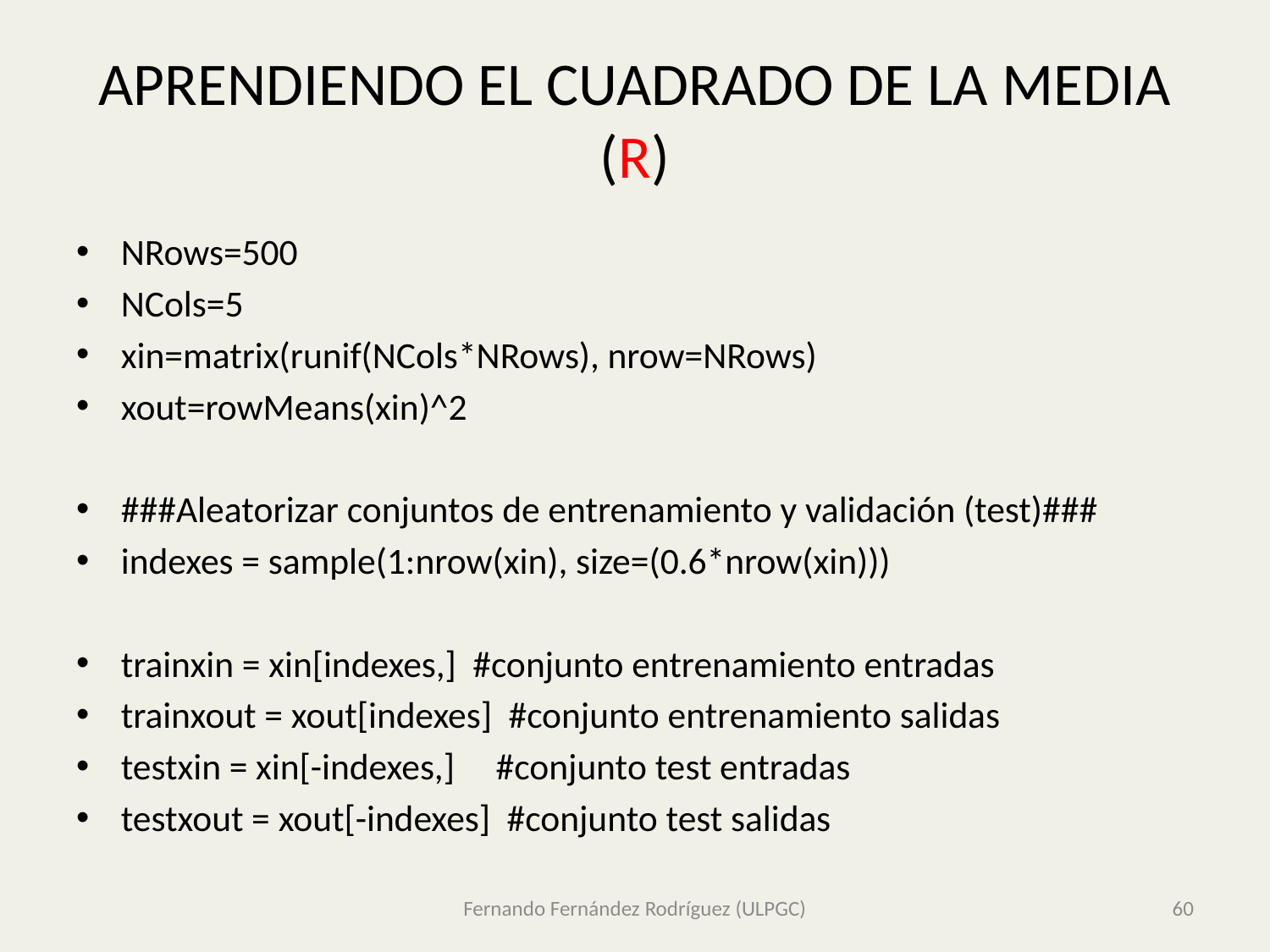

# APRENDIENDO EL CUADRADO DE LA MEDIA (R)
NRows=500
NCols=5
xin=matrix(runif(NCols*NRows), nrow=NRows)
xout=rowMeans(xin)^2

###Aleatorizar conjuntos de entrenamiento y validación (test)###
indexes = sample(1:nrow(xin), size=(0.6*nrow(xin)))

trainxin = xin[indexes,]  #conjunto entrenamiento entradas
trainxout = xout[indexes]  #conjunto entrenamiento salidas
testxin = xin[-indexes,]     #conjunto test entradas
testxout = xout[-indexes]  #conjunto test salidas

Fernando Fernández Rodríguez (ULPGC)
60